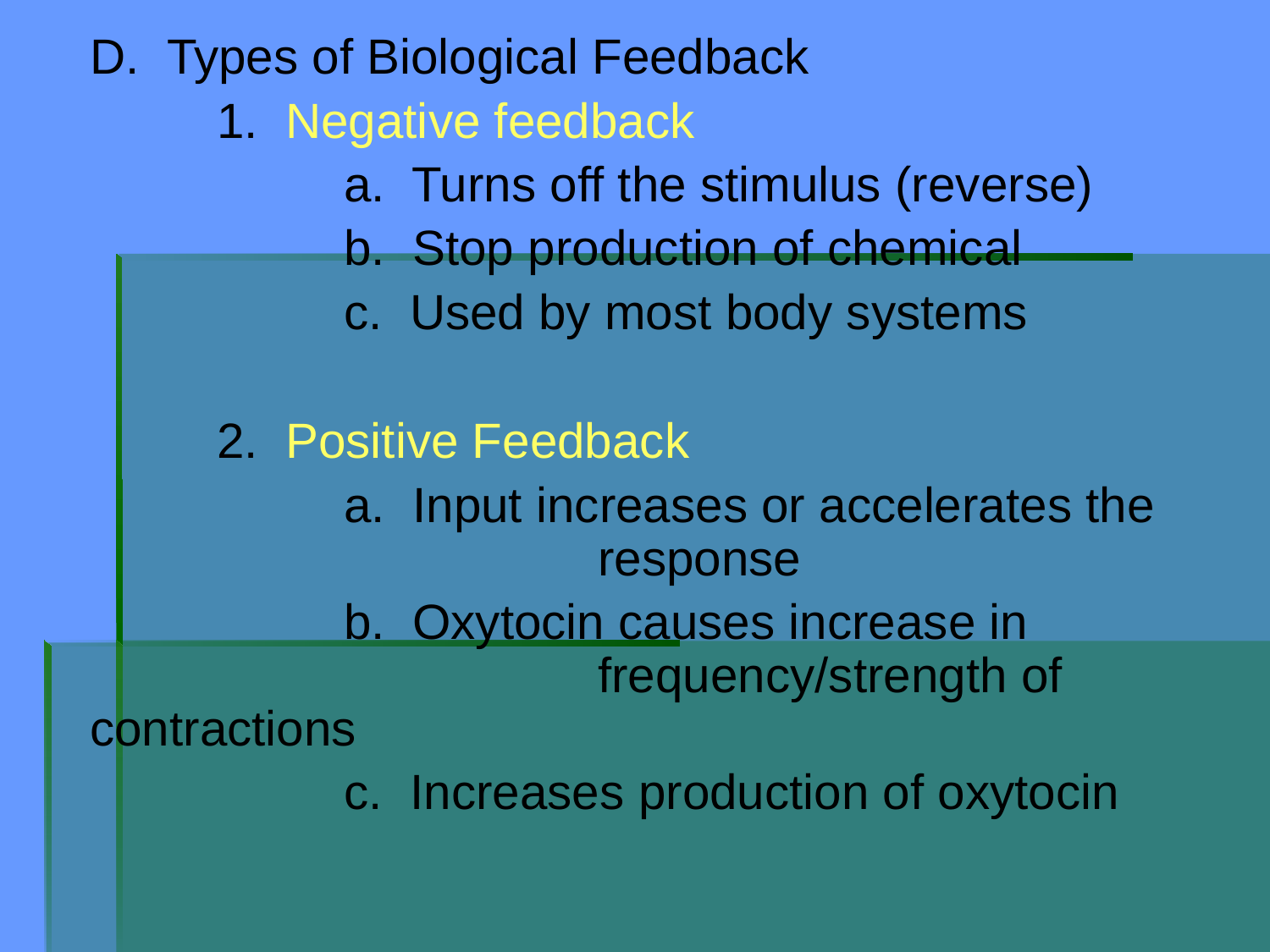

D.  Types of Biological Feedback
		1.  Negative feedback
			a.  Turns off the stimulus (reverse)
			b.  Stop production of chemical
			c.  Used by most body systems

		2.  Positive Feedback
			a.  Input increases or accelerates the 				response
			b.  Oxytocin causes increase in 					frequency/strength of contractions
			c.  Increases production of oxytocin